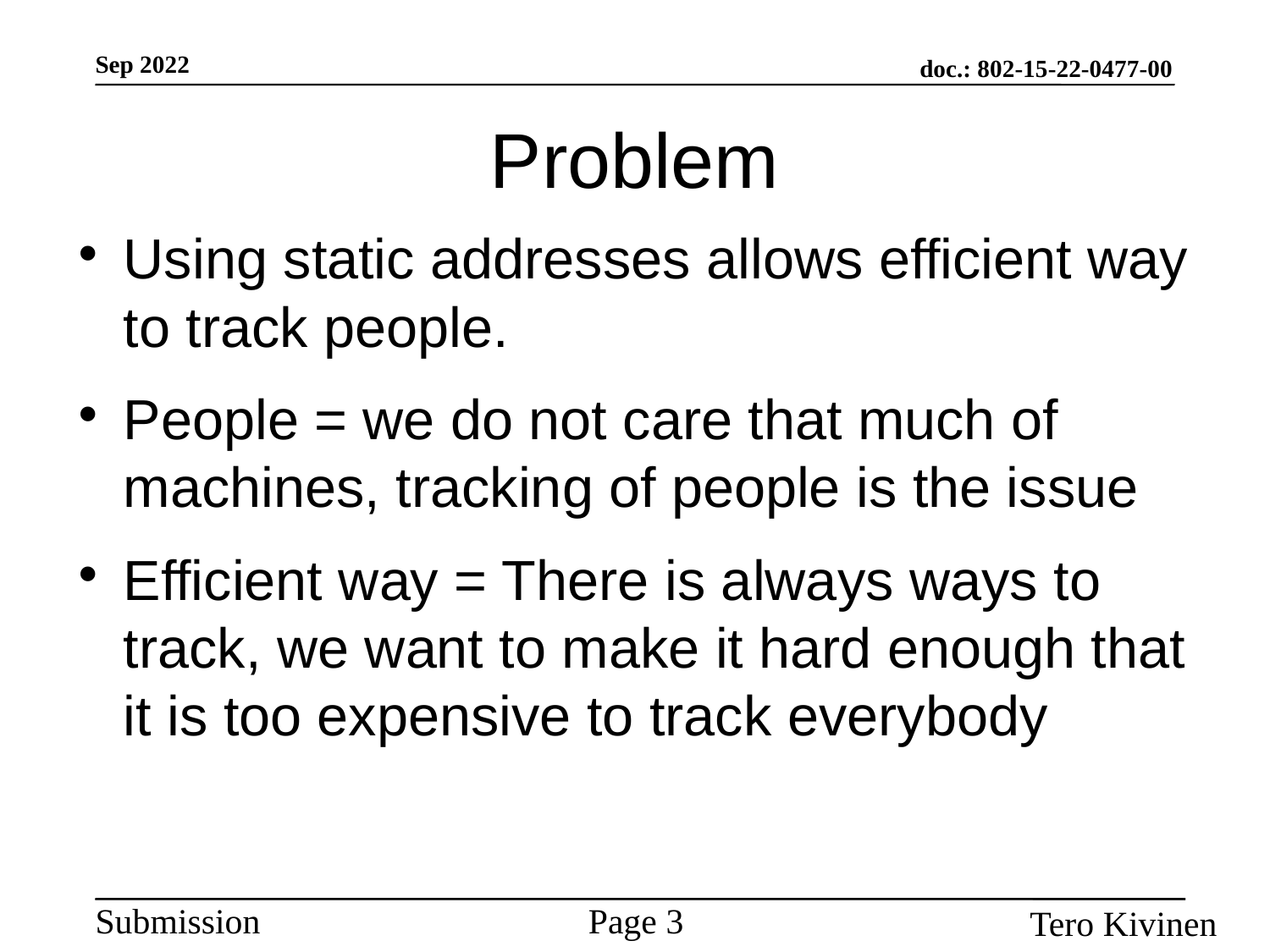

Problem
Using static addresses allows efficient way to track people.
People = we do not care that much of machines, tracking of people is the issue
Efficient way = There is always ways to track, we want to make it hard enough that it is too expensive to track everybody